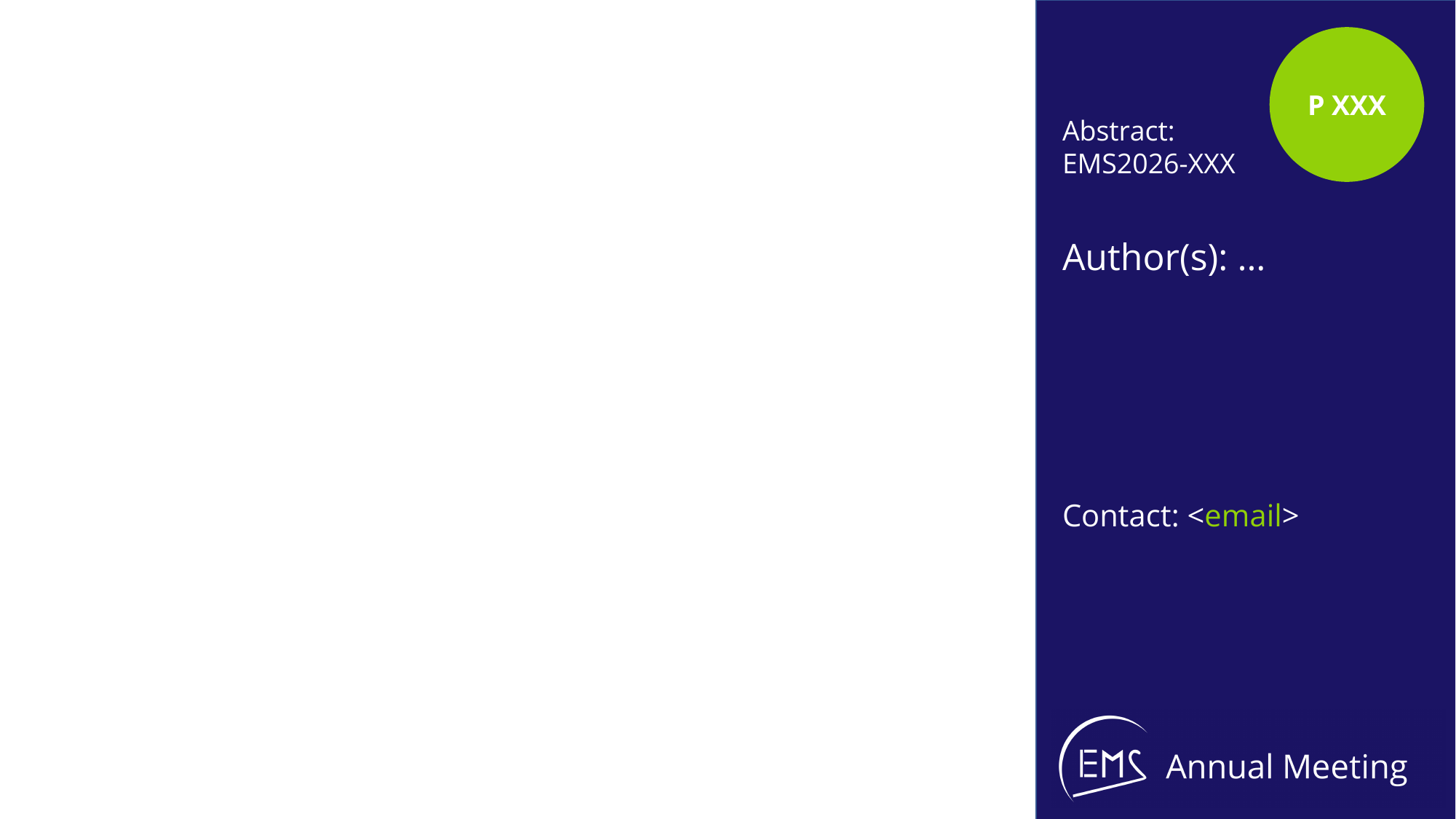

P XXX
#
Abstract: EMS2026-XXX

Author(s): …

Contact: <email>